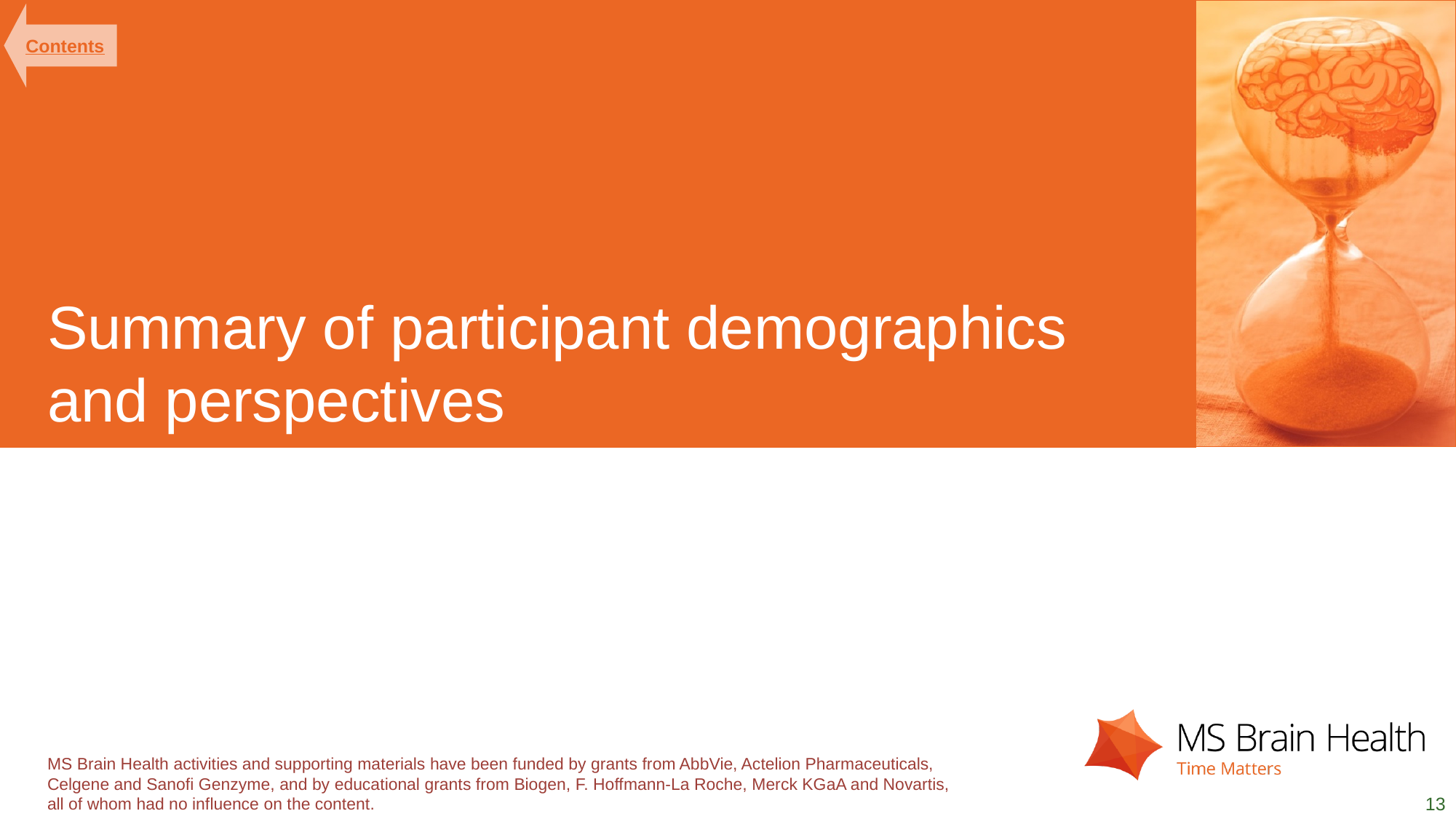

# Summary of participant demographics and perspectives
Contents